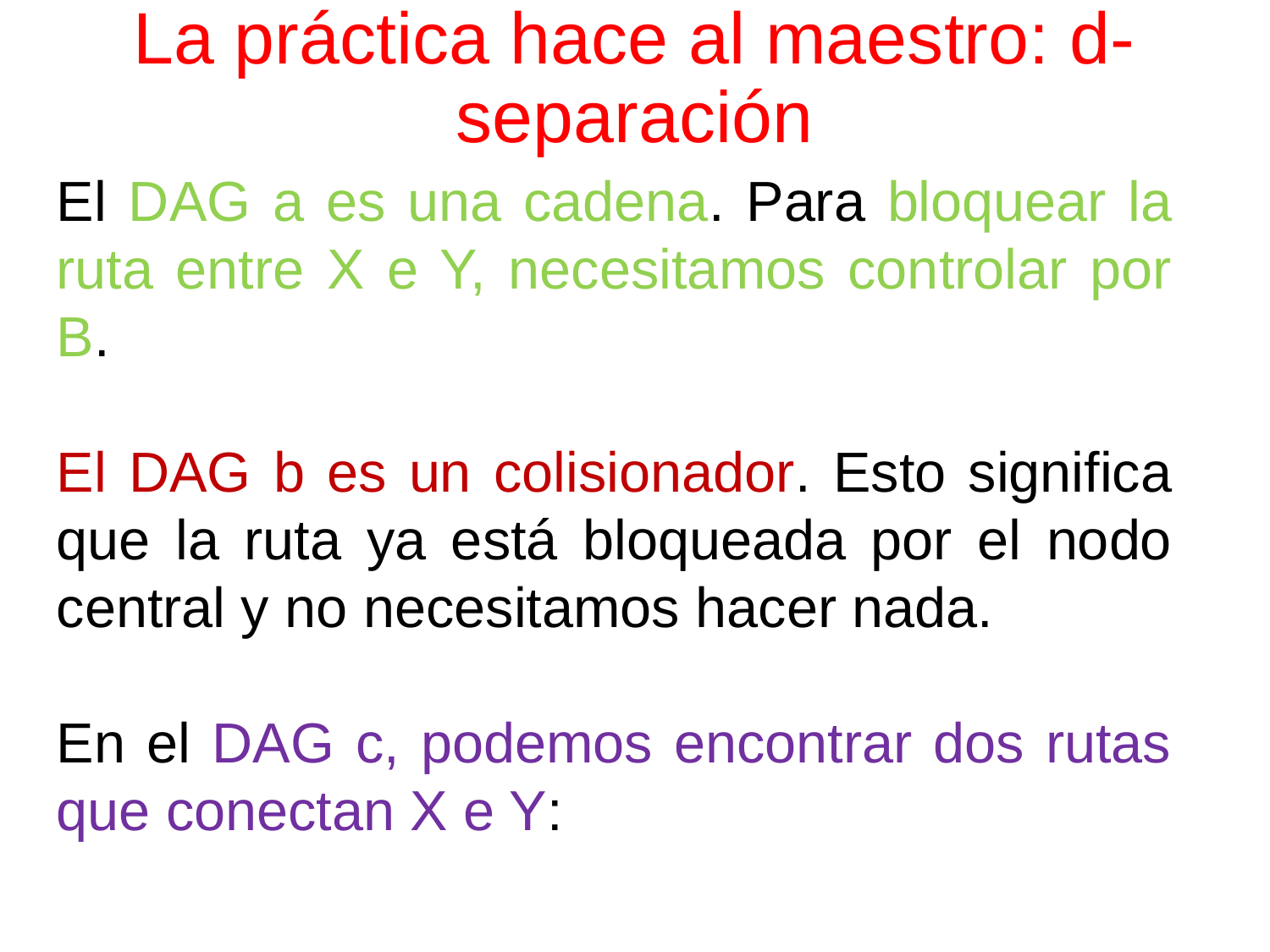

# La práctica hace al maestro: d-separación
El DAG a es una cadena. Para bloquear la ruta entre X e Y, necesitamos controlar por B.

El DAG b es un colisionador. Esto significa que la ruta ya está bloqueada por el nodo central y no necesitamos hacer nada.

En el DAG c, podemos encontrar dos rutas que conectan X e Y: